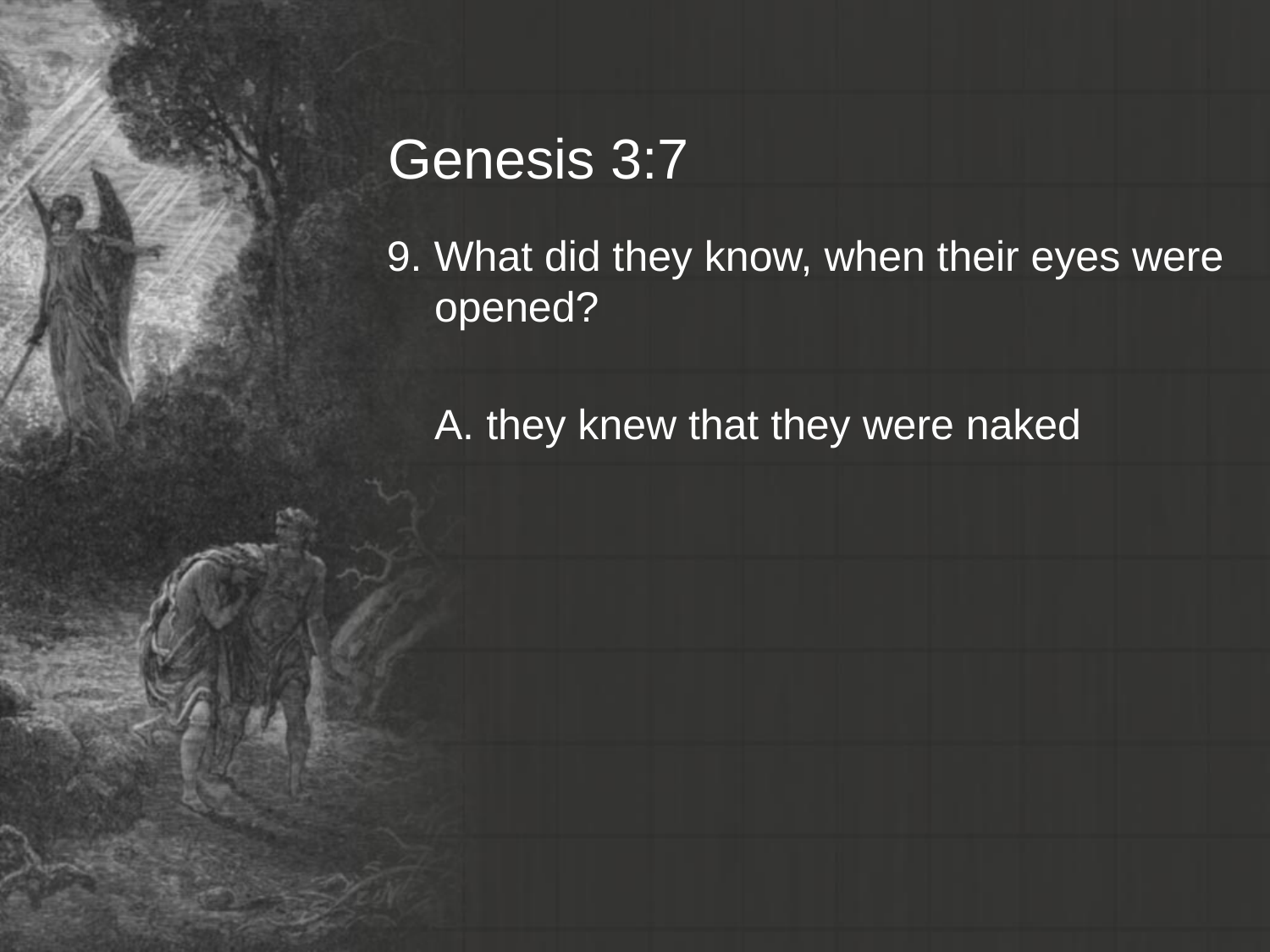

# Genesis 3:7
9. What did they know, when their eyes were opened?

	A. they knew that they were naked